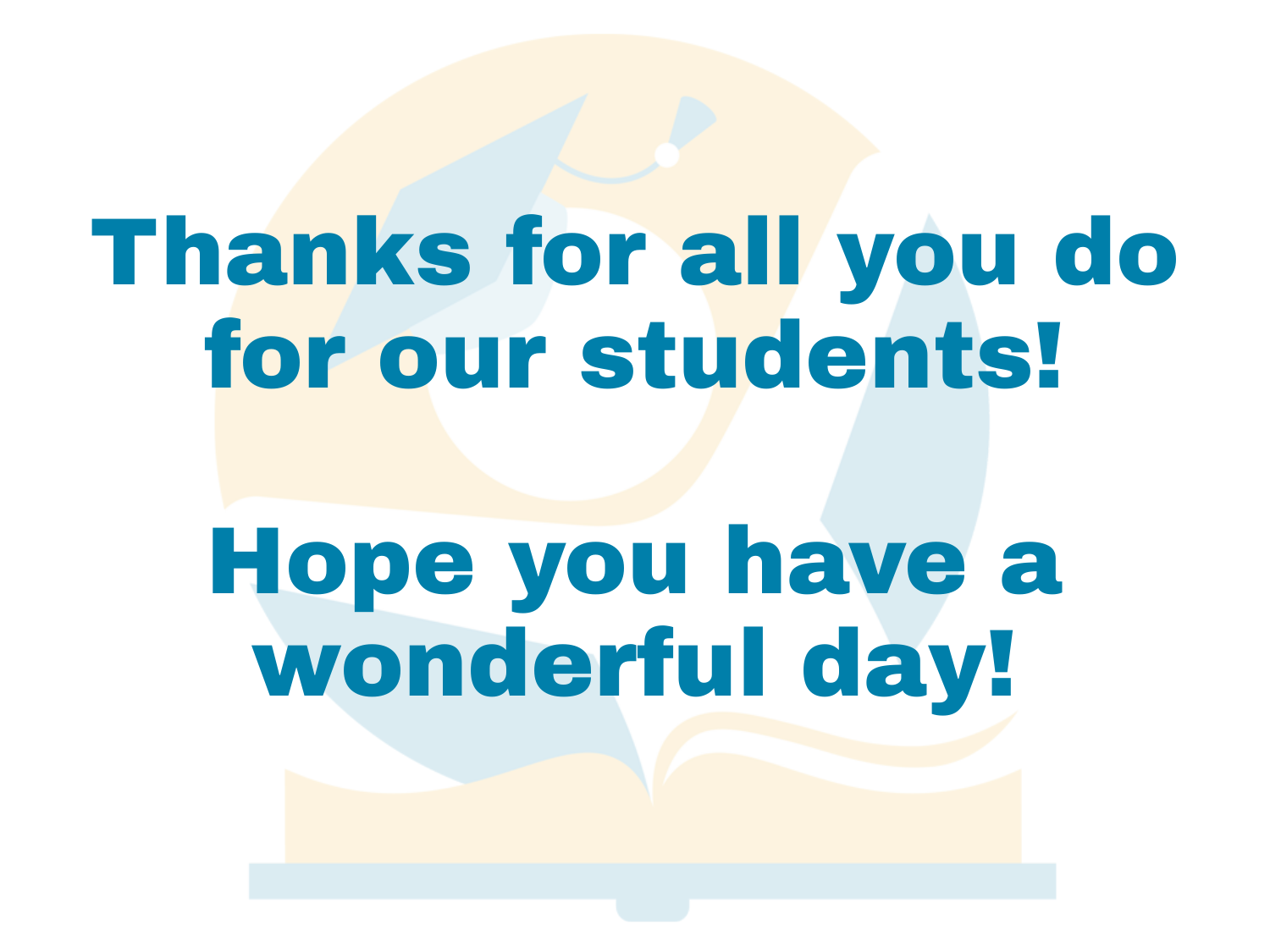

Thanks for all you do for our students!

Hope you have a wonderful day!